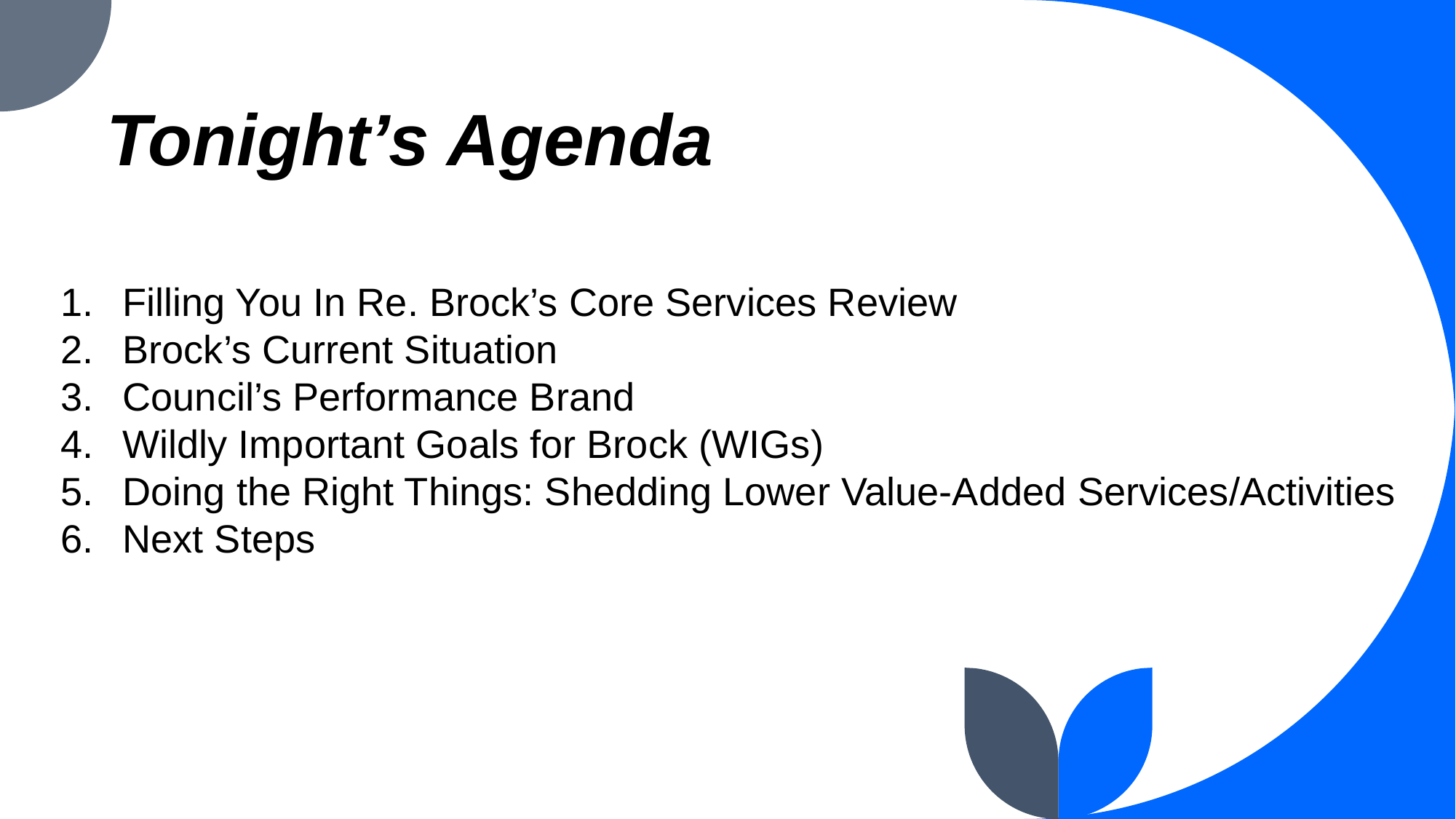

# Tonight’s Agenda
Filling You In Re. Brock’s Core Services Review
Brock’s Current Situation
Council’s Performance Brand
Wildly Important Goals for Brock (WIGs)
Doing the Right Things: Shedding Lower Value-Added Services/Activities
Next Steps